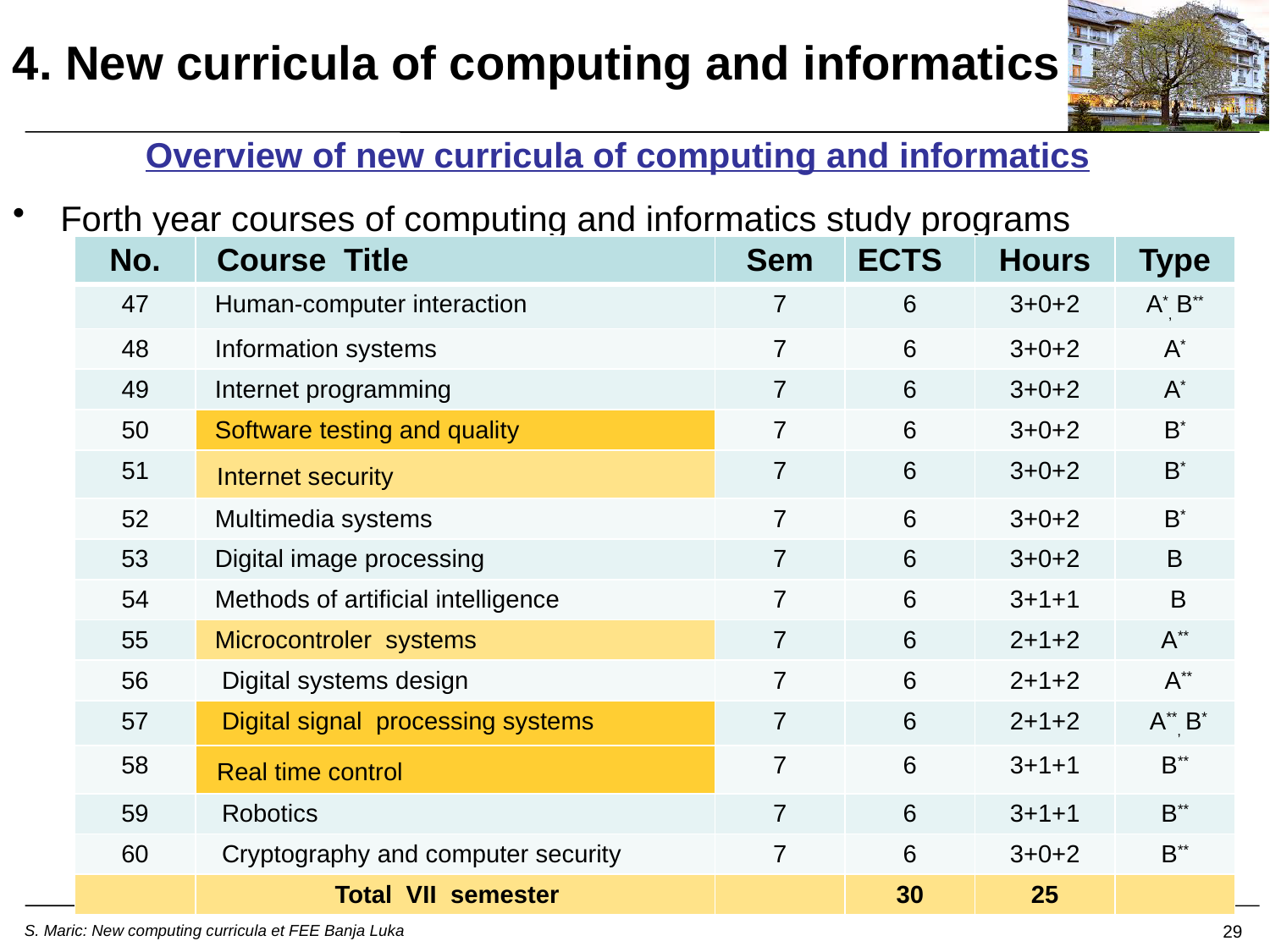

4. New curricula of computing and informatics
Overview of new curricula of computing and informatics
Forth year courses of computing and informatics study programs

	  			LEGEND:       A – mandatory        Elective:      B* – spec in IT
				 	         			B**– spec in CE

| No. | Course Title | Sem | ECTS | Hours | Type |
| --- | --- | --- | --- | --- | --- |
| 47 | Human-computer interaction | 7 | 6 | 3+0+2 | A\*, B\*\* |
| 48 | Information systems | 7 | 6 | 3+0+2 | A\* |
| 49 | Internet programming | 7 | 6 | 3+0+2 | A\* |
| 50 | Software testing and quality | 7 | 6 | 3+0+2 | B\* |
| 51 | Internet security | 7 | 6 | 3+0+2 | B\* |
| 52 | Multimedia systems | 7 | 6 | 3+0+2 | B\* |
| 53 | Digital image processing | 7 | 6 | 3+0+2 | B |
| 54 | Methods of artificial intelligence | 7 | 6 | 3+1+1 | B |
| 55 | Microcontroler systems | 7 | 6 | 2+1+2 | A\*\* |
| 56 | Digital systems design | 7 | 6 | 2+1+2 | A\*\* |
| 57 | Digital signal processing systems | 7 | 6 | 2+1+2 | A\*\*, B\* |
| 58 | Real time control | 7 | 6 | 3+1+1 | B\*\* |
| 59 | Robotics | 7 | 6 | 3+1+1 | B\*\* |
| 60 | Cryptography and computer security | 7 | 6 | 3+0+2 | B\*\* |
|  | Total VII semester |  | 30 | 25 |  |

29